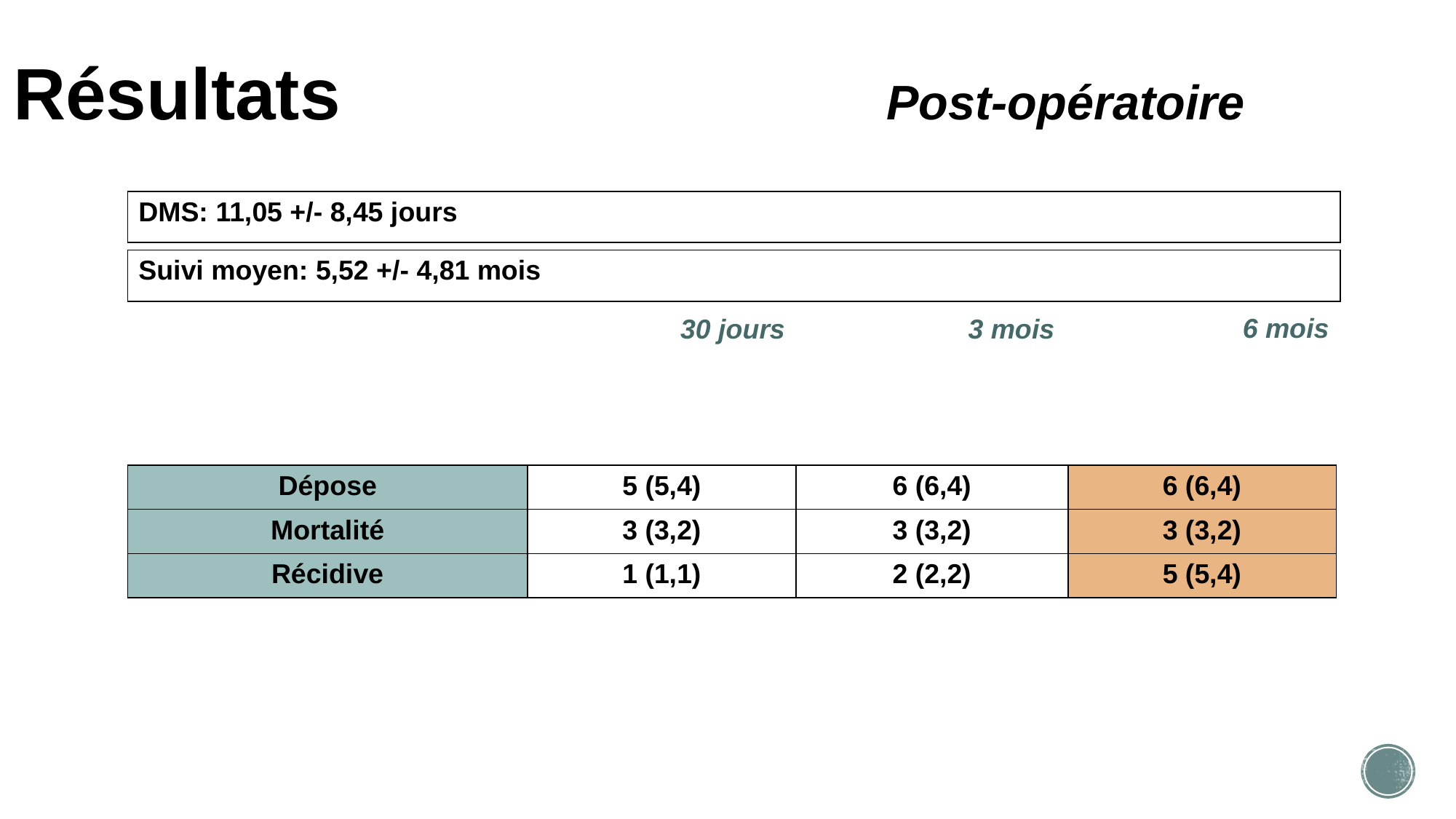

# Résultats					   	Post-opératoire
| DMS: 11,05 +/- 8,45 jours |
| --- |
| Suivi moyen: 5,52 +/- 4,81 mois |
| --- |
| 6 mois |
| --- |
| 30 jours |
| --- |
| 3 mois |
| --- |
| Dépose |
| --- |
| Mortalité |
| Récidive |
| 6 (6,4) |
| --- |
| 3 (3,2) |
| 2 (2,2) |
| 6 (6,4) |
| --- |
| 3 (3,2) |
| 5 (5,4) |
| 5 (5,4) |
| --- |
| 3 (3,2) |
| 1 (1,1) |